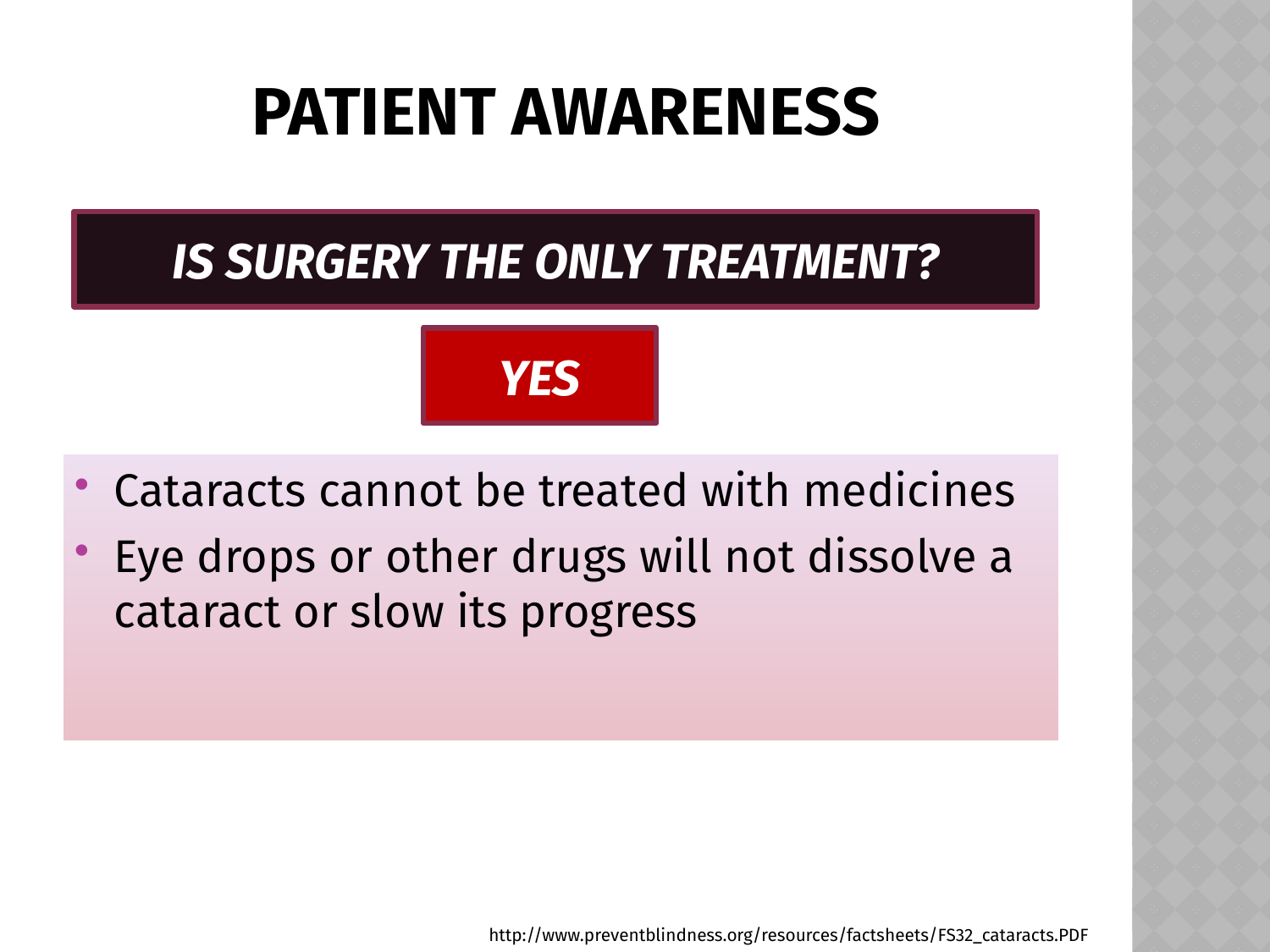

# PATIENT AWARENESS
IS SURGERY THE ONLY TREATMENT?
YES
Cataracts cannot be treated with medicines
Eye drops or other drugs will not dissolve a cataract or slow its progress
http://www.preventblindness.org/resources/factsheets/FS32_cataracts.PDF